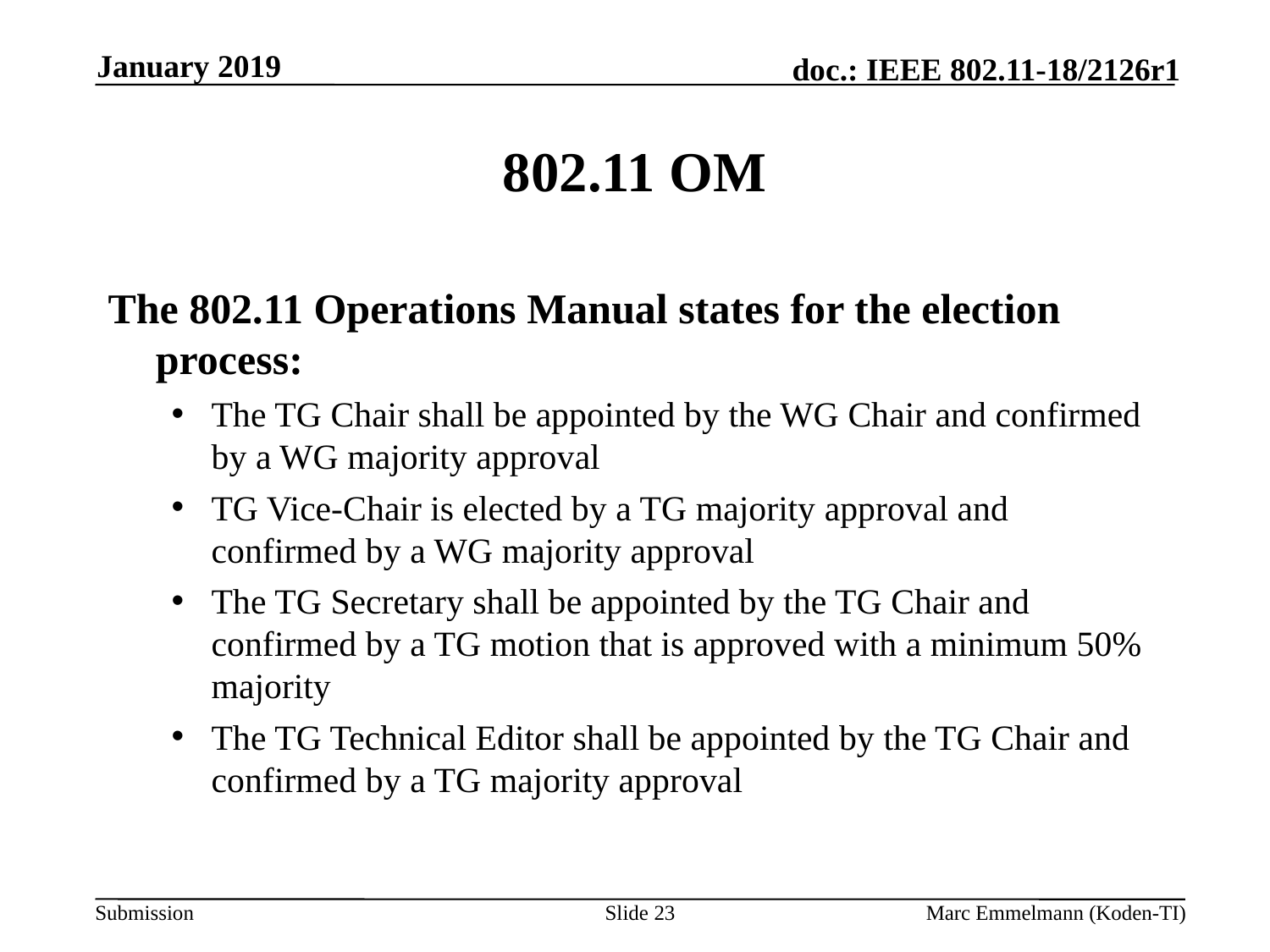

January 2019
# 802.11 OM
The 802.11 Operations Manual states for the election process:
The TG Chair shall be appointed by the WG Chair and confirmed by a WG majority approval
TG Vice-Chair is elected by a TG majority approval and confirmed by a WG majority approval
The TG Secretary shall be appointed by the TG Chair and confirmed by a TG motion that is approved with a minimum 50% majority
The TG Technical Editor shall be appointed by the TG Chair and confirmed by a TG majority approval
Slide 23
Marc Emmelmann (Koden-TI)